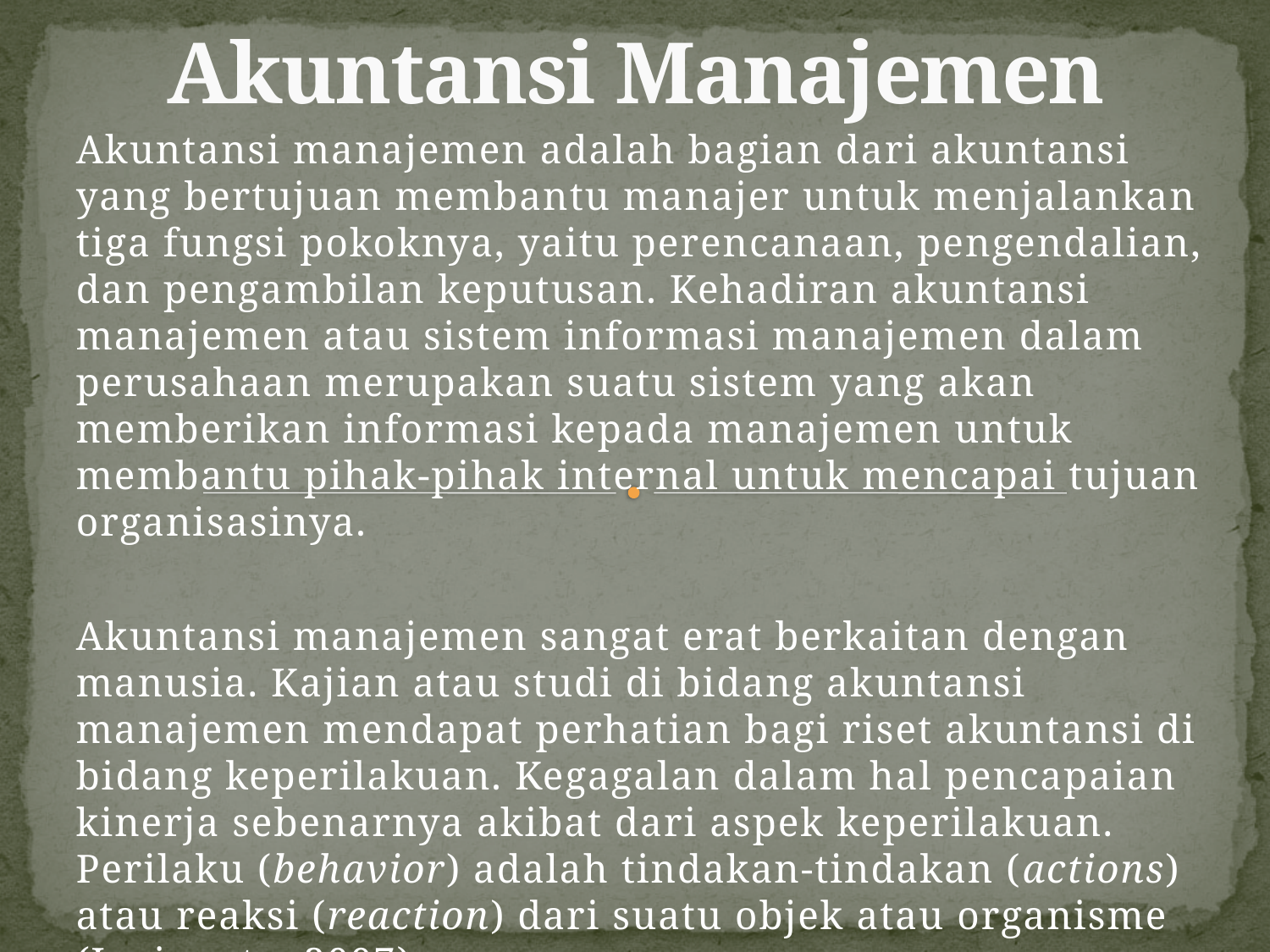

# Akuntansi Manajemen
Akuntansi manajemen adalah bagian dari akuntansi yang bertujuan membantu manajer untuk menjalankan tiga fungsi pokoknya, yaitu perencanaan, pengendalian, dan pengambilan keputusan. Kehadiran akuntansi manajemen atau sistem informasi manajemen dalam perusahaan merupakan suatu sistem yang akan memberikan informasi kepada manajemen untuk membantu pihak-pihak internal untuk mencapai tujuan organisasinya.

Akuntansi manajemen sangat erat berkaitan dengan manusia. Kajian atau studi di bidang akuntansi manajemen mendapat perhatian bagi riset akuntansi di bidang keperilakuan. Kegagalan dalam hal pencapaian kinerja sebenarnya akibat dari aspek keperilakuan. Perilaku (behavior) adalah tindakan-tindakan (actions) atau reaksi (reaction) dari suatu objek atau organisme (Jogiyanto, 2007).